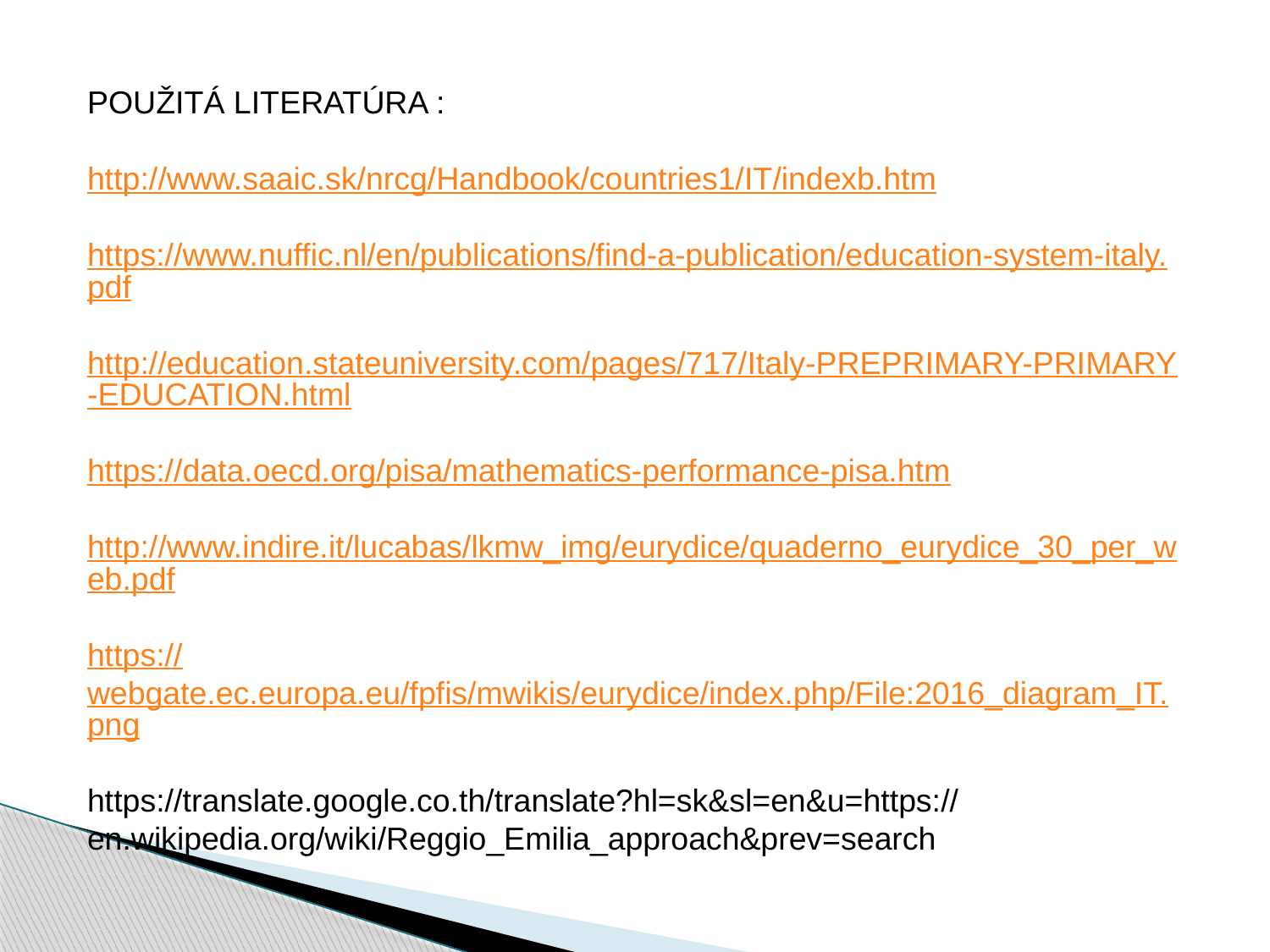

POUŽITÁ LITERATÚRA :

http://www.saaic.sk/nrcg/Handbook/countries1/IT/indexb.htm

https://www.nuffic.nl/en/publications/find-a-publication/education-system-italy.pdf

http://education.stateuniversity.com/pages/717/Italy-PREPRIMARY-PRIMARY-EDUCATION.html

https://data.oecd.org/pisa/mathematics-performance-pisa.htm

http://www.indire.it/lucabas/lkmw_img/eurydice/quaderno_eurydice_30_per_web.pdf

https://webgate.ec.europa.eu/fpfis/mwikis/eurydice/index.php/File:2016_diagram_IT.png

https://translate.google.co.th/translate?hl=sk&sl=en&u=https://en.wikipedia.org/wiki/Reggio_Emilia_approach&prev=search